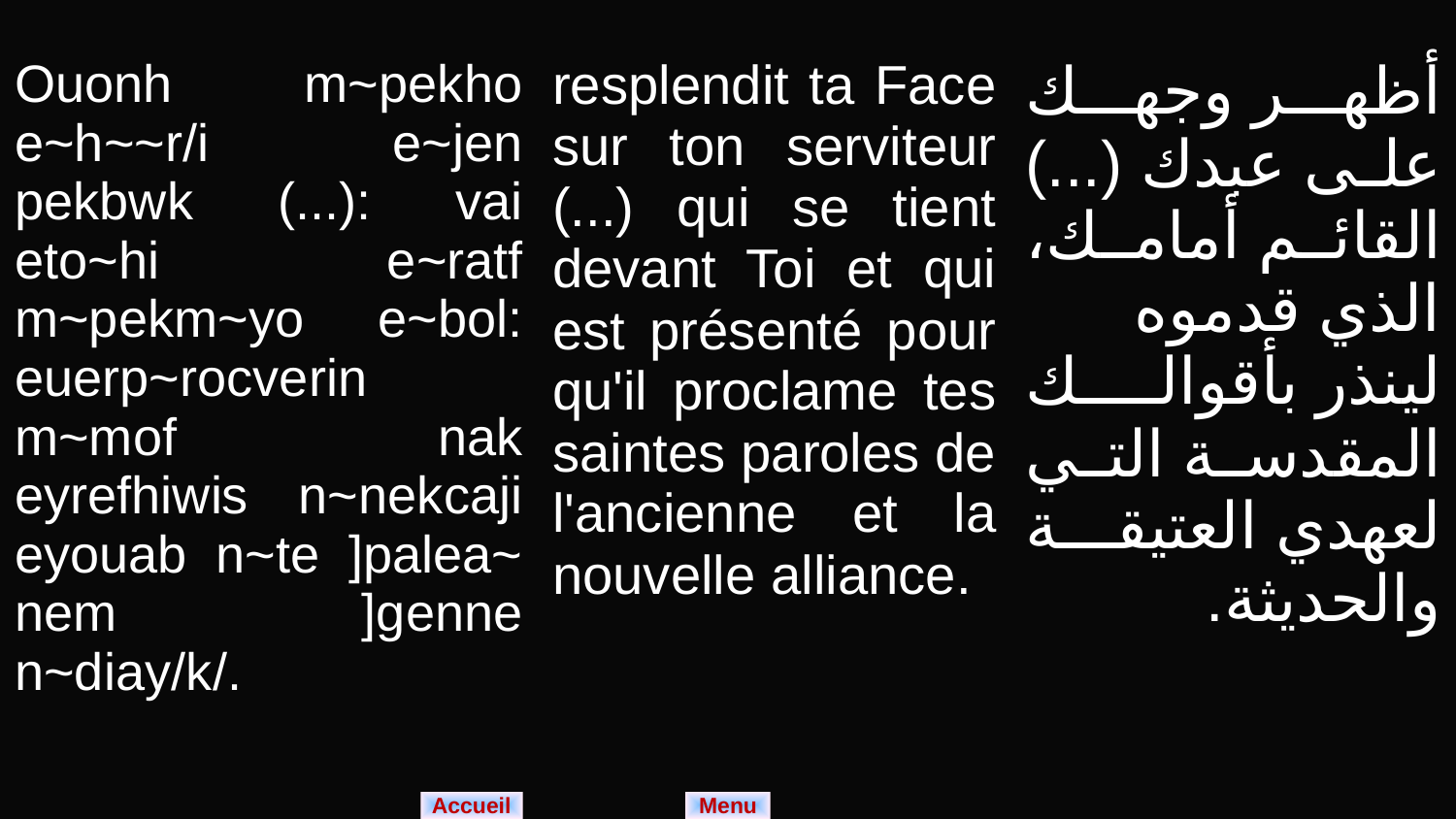

| Ouonh m~pekho e~h~­~r/i e~jen pekbwk (...): vai eto~hi e~ratf m~pekm~yo e~bol: euerp~rocverin m~mof nak eyrefhiwis n~nekcaji eyouab n~te ]palea~ nem ]genne n~dia­y/k/. | resplendit ta Face sur ton serviteur (...) qui se tient devant Toi et qui est présenté pour qu'il proclame tes saintes paroles de l'ancienne et la nouvelle alliance. | أظهر وجهك على عبدك (...) القائم أمامك، الذي قدموه لينذر بأقوالك المقدسة التي لعهدي العتيقة والحديثة. |
| --- | --- | --- |
Menu